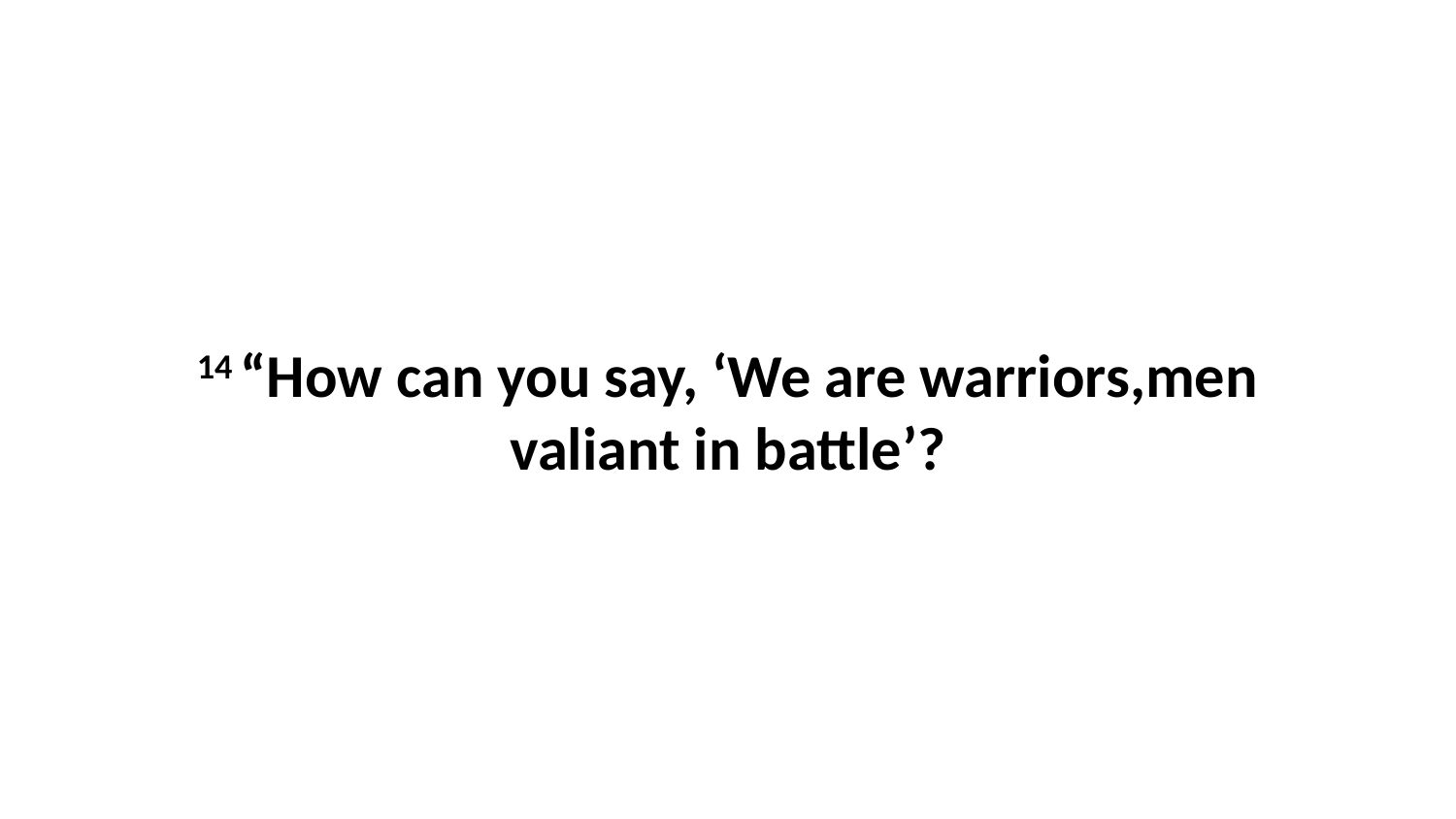

14 “How can you say, ‘We are warriors,men valiant in battle’?